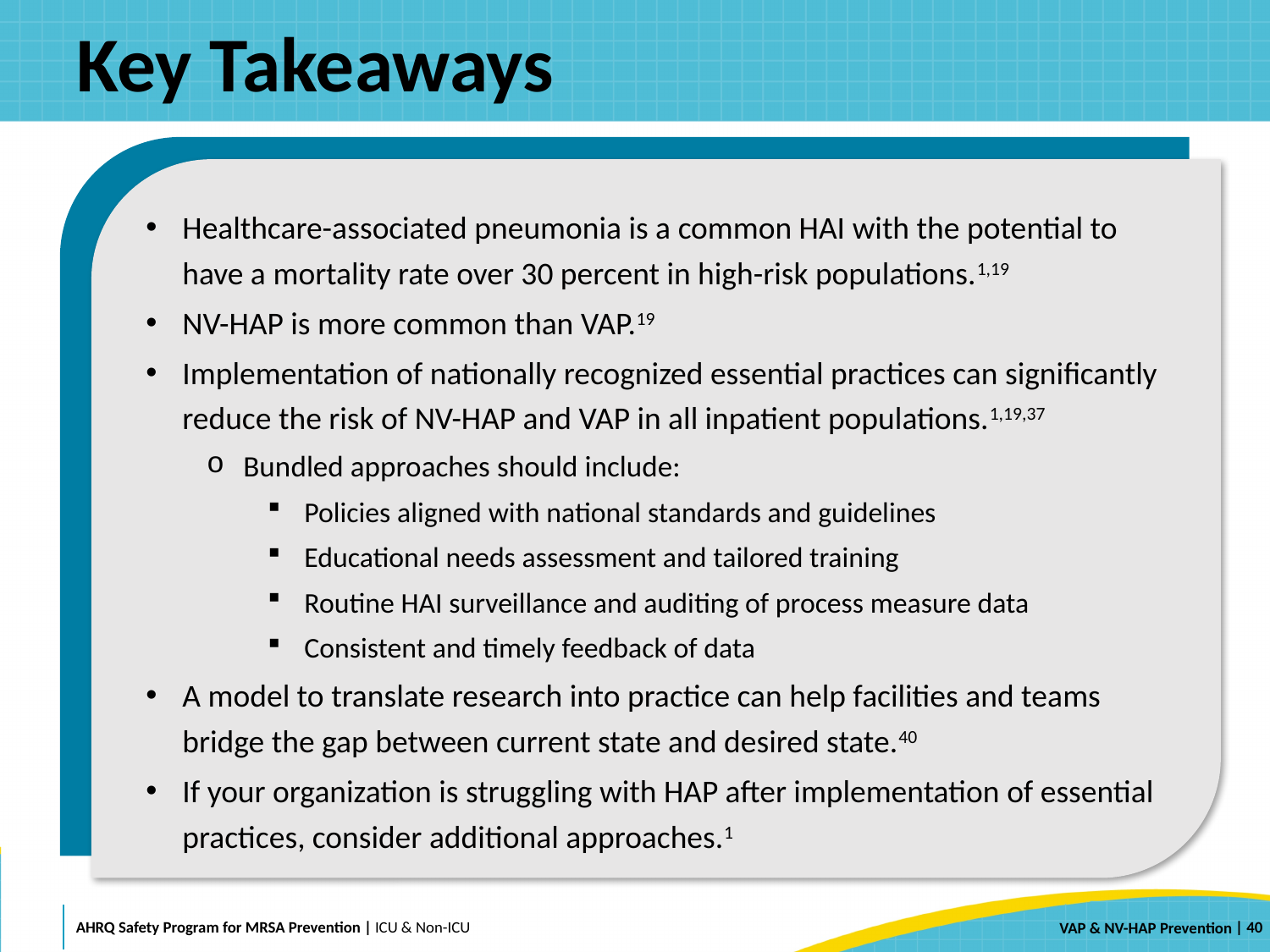

# Key Takeaways
Healthcare-associated pneumonia is a common HAI with the potential to have a mortality rate over 30 percent in high-risk populations.1,19
NV-HAP is more common than VAP.19
Implementation of nationally recognized essential practices can significantly reduce the risk of NV-HAP and VAP in all inpatient populations.1,19,37
Bundled approaches should include:
Policies aligned with national standards and guidelines
Educational needs assessment and tailored training
Routine HAI surveillance and auditing of process measure data
Consistent and timely feedback of data
A model to translate research into practice can help facilities and teams bridge the gap between current state and desired state.40
If your organization is struggling with HAP after implementation of essential practices, consider additional approaches.1
 | 40